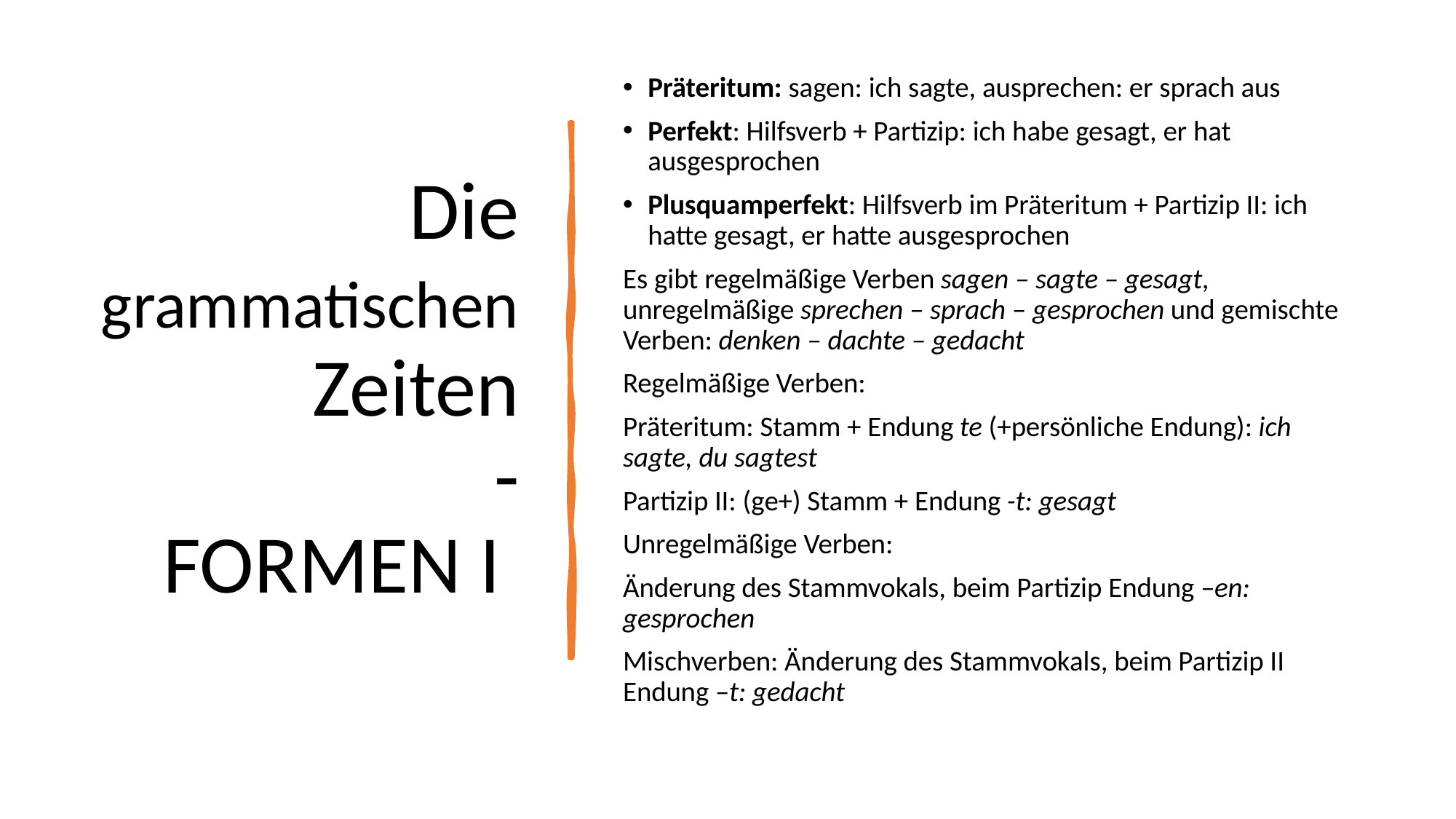

# Die grammatischen Zeiten - FORMEN I
Präteritum: sagen: ich sagte, ausprechen: er sprach aus
Perfekt: Hilfsverb + Partizip: ich habe gesagt, er hat ausgesprochen
Plusquamperfekt: Hilfsverb im Präteritum + Partizip II: ich hatte gesagt, er hatte ausgesprochen
Es gibt regelmäßige Verben sagen – sagte – gesagt, unregelmäßige sprechen – sprach – gesprochen und gemischte Verben: denken – dachte – gedacht
Regelmäßige Verben:
Präteritum: Stamm + Endung te (+persönliche Endung): ich sagte, du sagtest
Partizip II: (ge+) Stamm + Endung -t: gesagt
Unregelmäßige Verben:
Änderung des Stammvokals, beim Partizip Endung –en: gesprochen
Mischverben: Änderung des Stammvokals, beim Partizip II Endung –t: gedacht